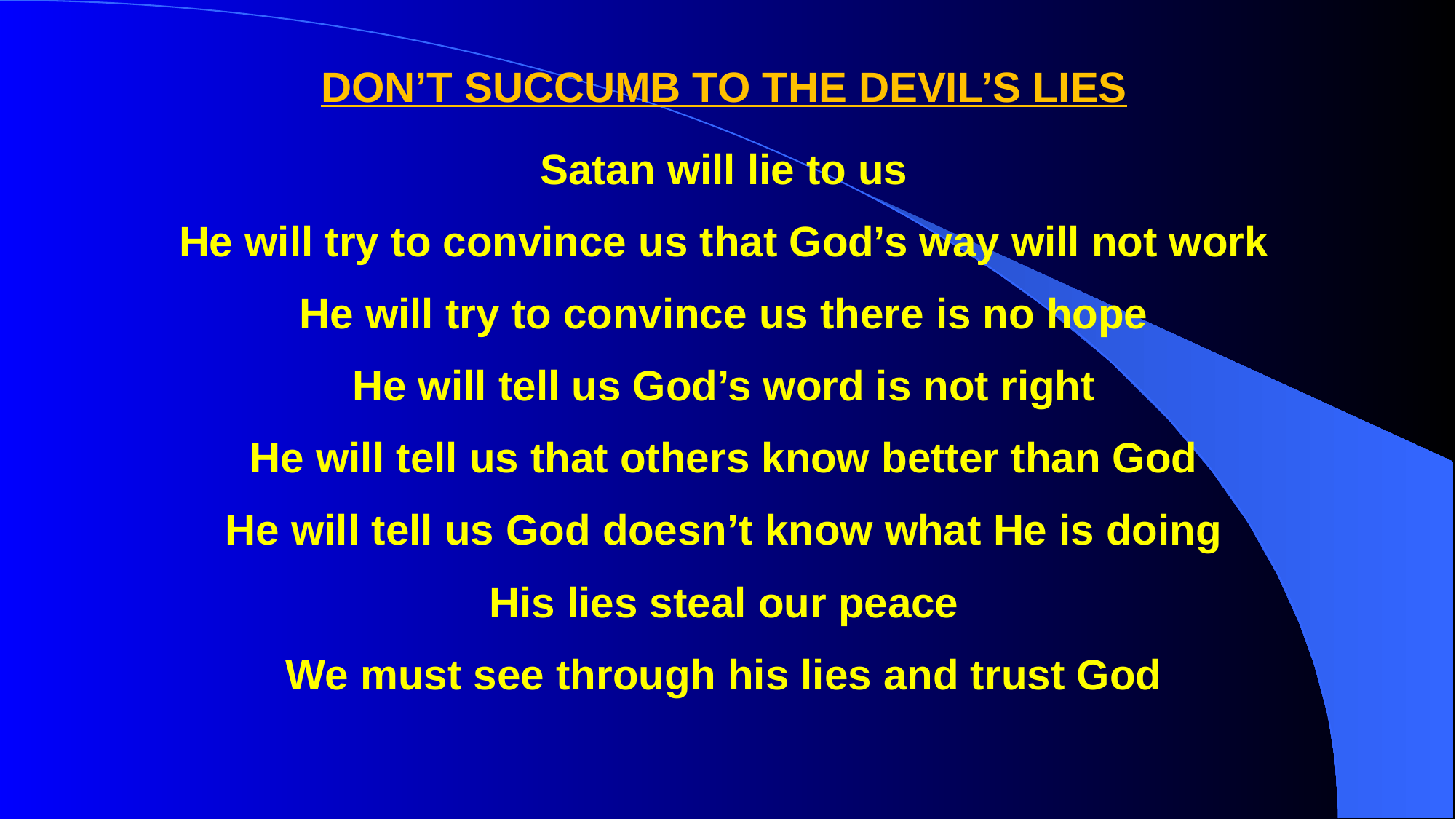

DON’T SUCCUMB TO THE DEVIL’S LIES
Satan will lie to us
He will try to convince us that God’s way will not work
He will try to convince us there is no hope
He will tell us God’s word is not right
He will tell us that others know better than God
He will tell us God doesn’t know what He is doing
His lies steal our peace
We must see through his lies and trust God